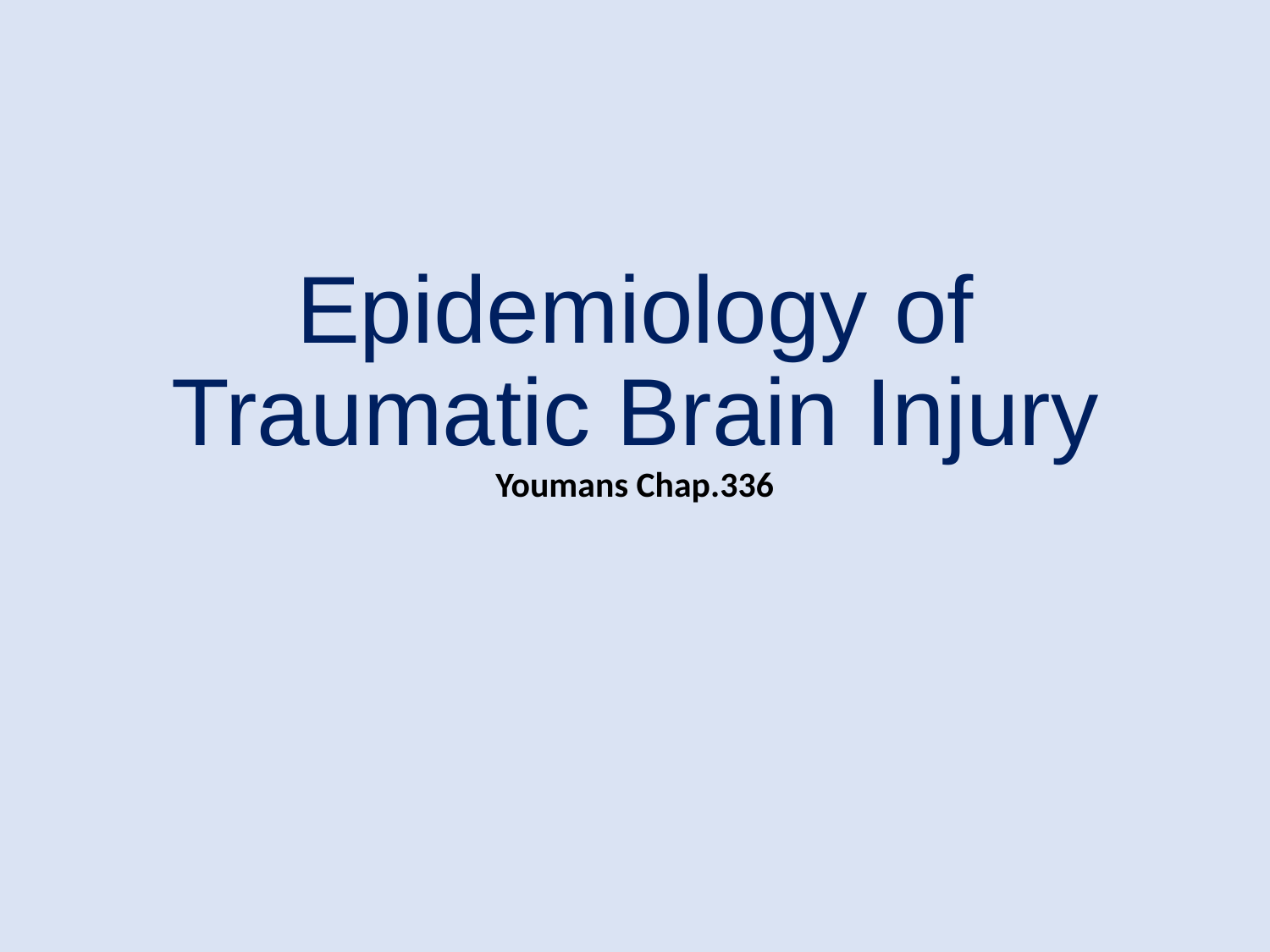

# Epidemiology of Traumatic Brain Injury Youmans Chap.336